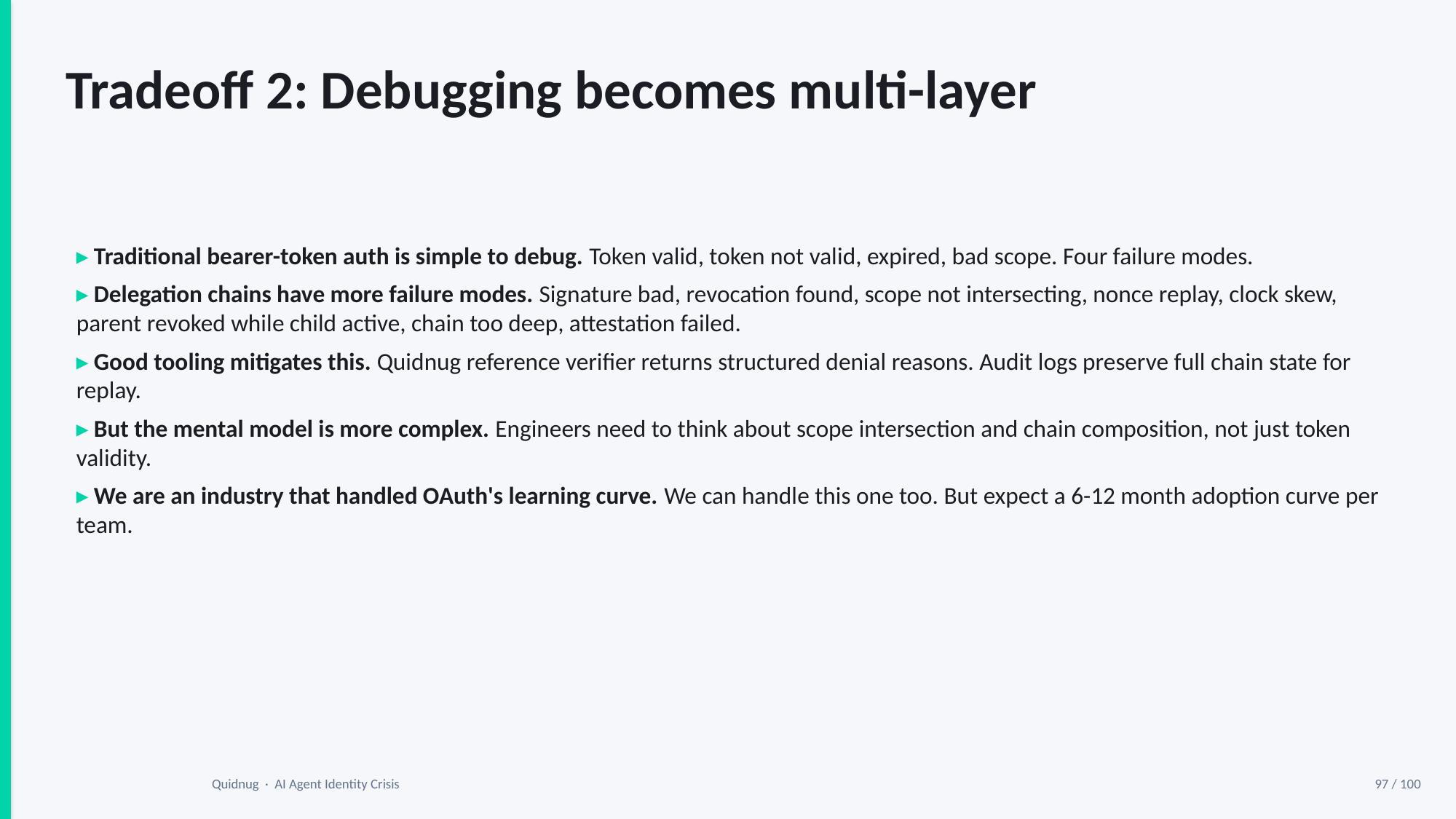

Tradeoff 2: Debugging becomes multi-layer
▸ Traditional bearer-token auth is simple to debug. Token valid, token not valid, expired, bad scope. Four failure modes.
▸ Delegation chains have more failure modes. Signature bad, revocation found, scope not intersecting, nonce replay, clock skew, parent revoked while child active, chain too deep, attestation failed.
▸ Good tooling mitigates this. Quidnug reference verifier returns structured denial reasons. Audit logs preserve full chain state for replay.
▸ But the mental model is more complex. Engineers need to think about scope intersection and chain composition, not just token validity.
▸ We are an industry that handled OAuth's learning curve. We can handle this one too. But expect a 6-12 month adoption curve per team.
Quidnug  ·  AI Agent Identity Crisis
97 / 100